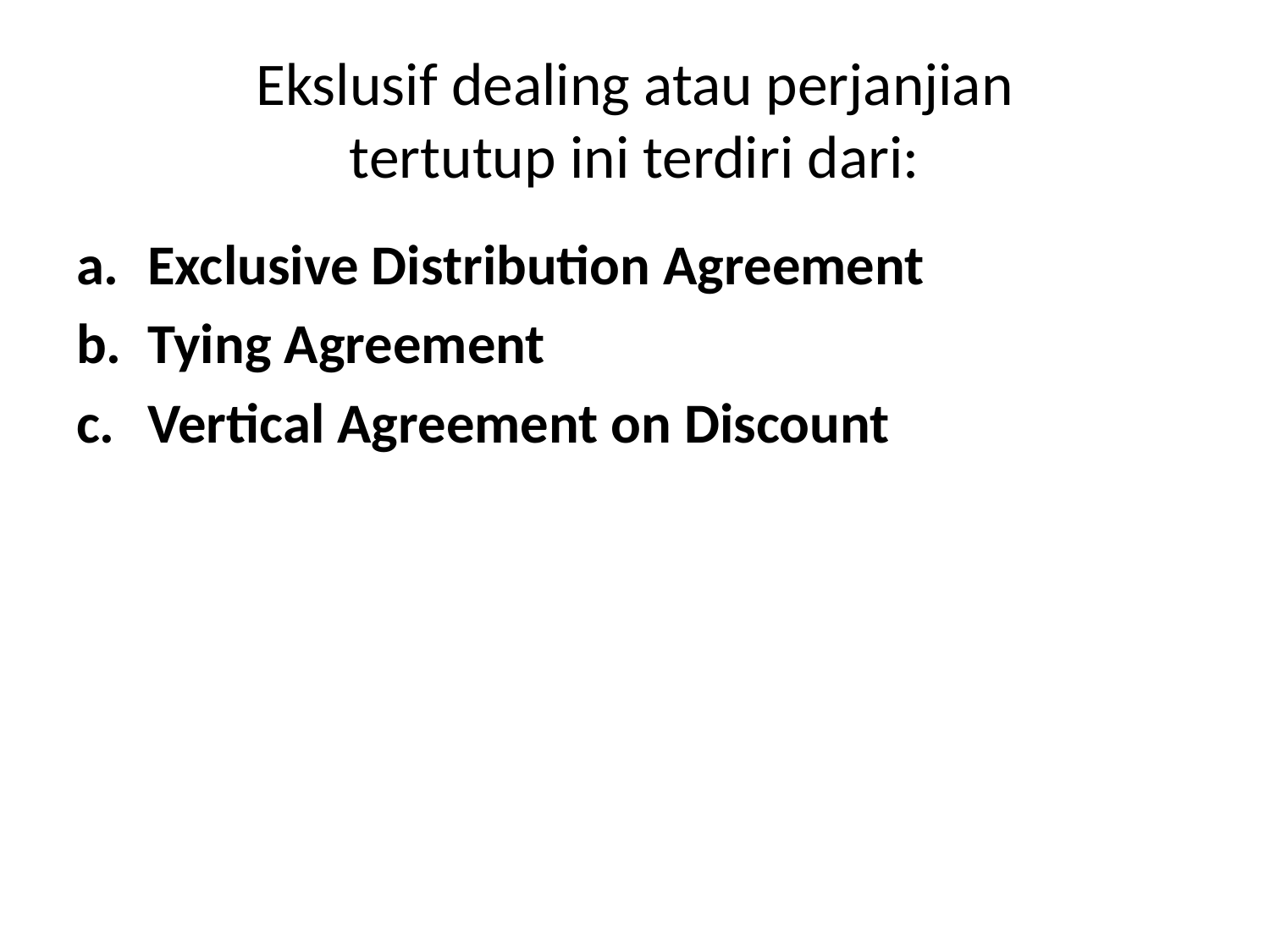

# Ekslusif dealing atau perjanjian tertutup ini terdiri dari:
Exclusive Distribution Agreement
Tying Agreement
Vertical Agreement on Discount